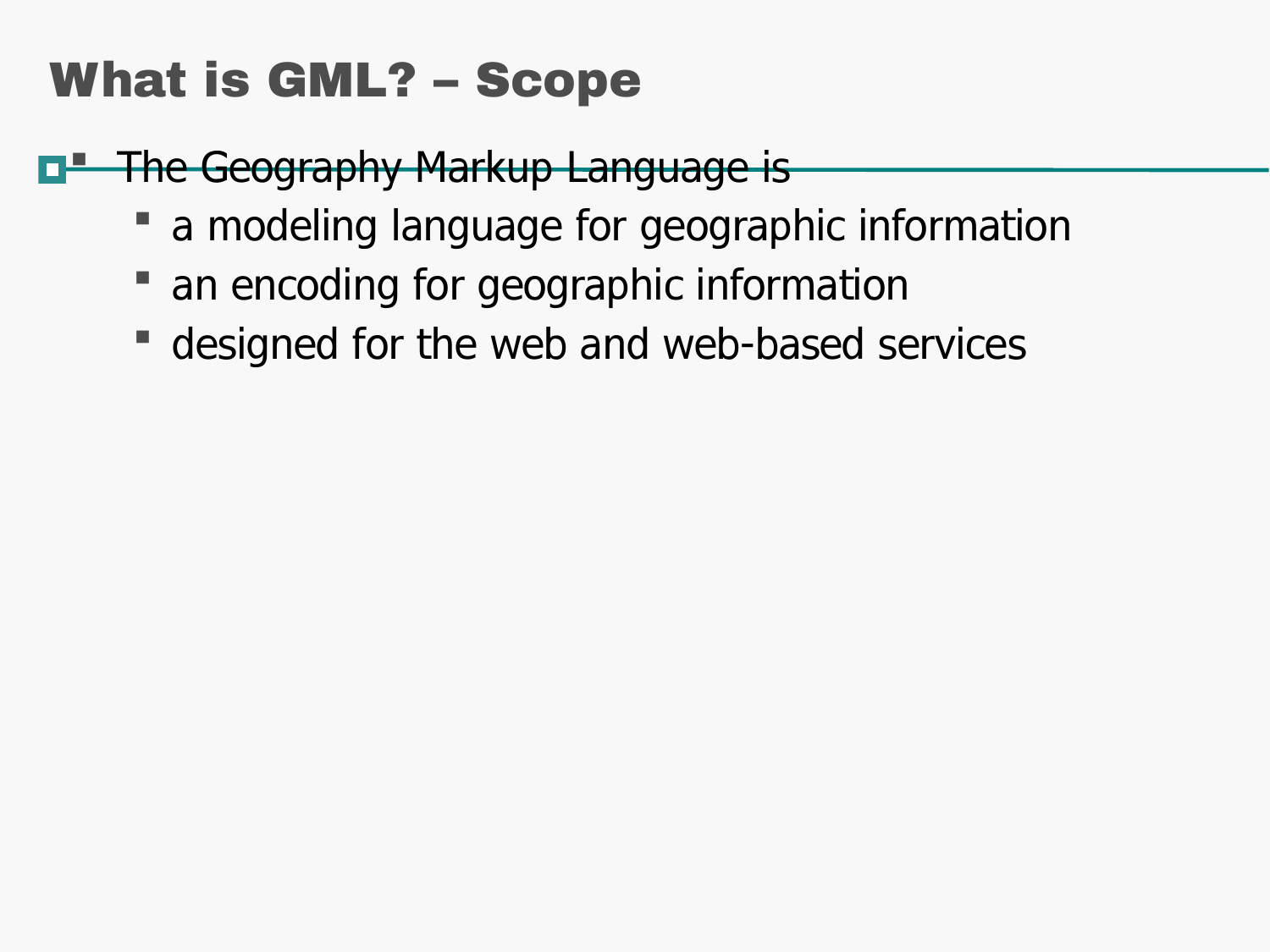

# What is GML? – Scope
The Geography Markup Language is
a modeling language for geographic information
an encoding for geographic information
designed for the web and web-based services